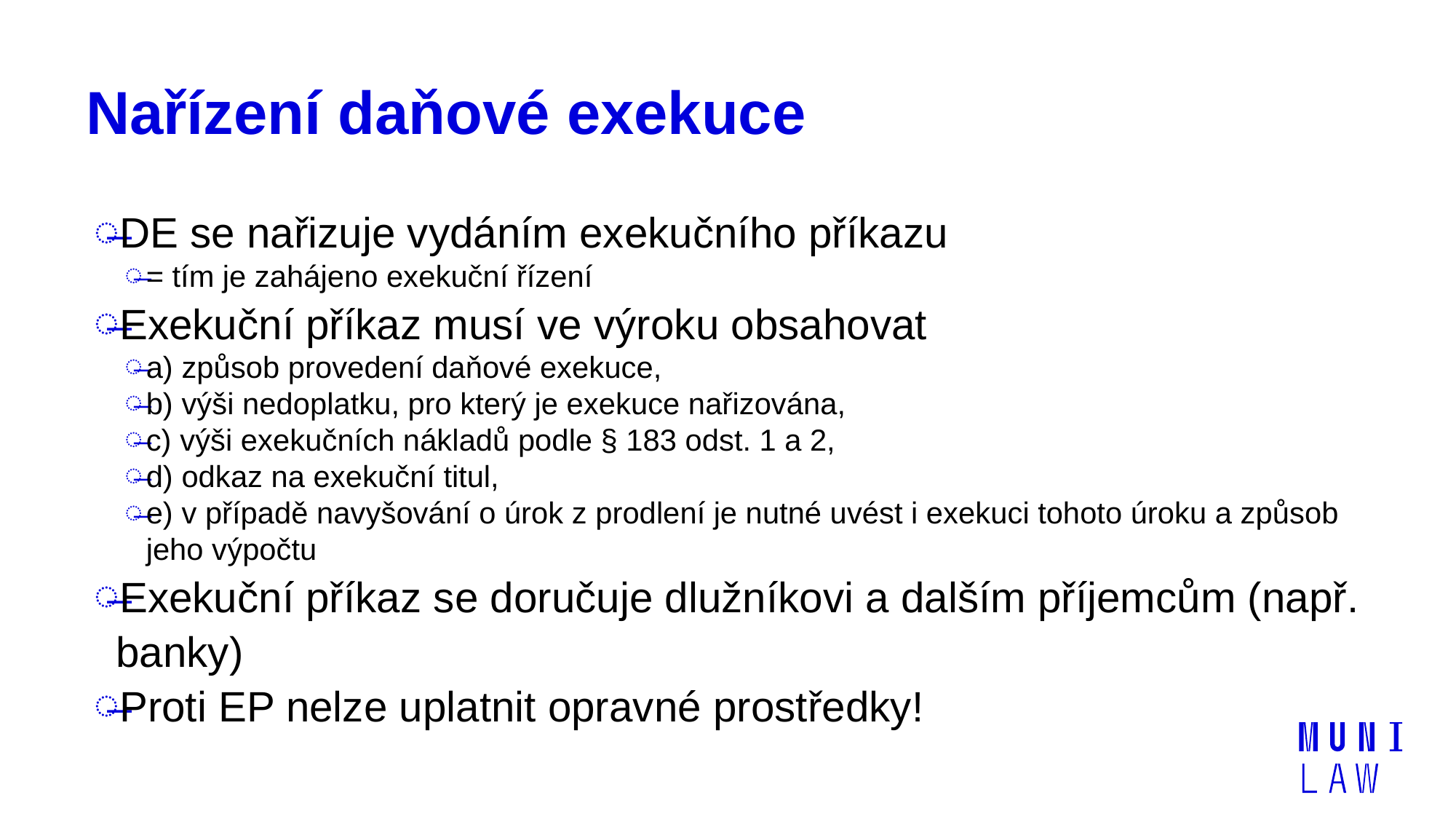

# Nařízení daňové exekuce
DE se nařizuje vydáním exekučního příkazu
= tím je zahájeno exekuční řízení
Exekuční příkaz musí ve výroku obsahovat
a) způsob provedení daňové exekuce,
b) výši nedoplatku, pro který je exekuce nařizována,
c) výši exekučních nákladů podle § 183 odst. 1 a 2,
d) odkaz na exekuční titul,
e) v případě navyšování o úrok z prodlení je nutné uvést i exekuci tohoto úroku a způsob jeho výpočtu
Exekuční příkaz se doručuje dlužníkovi a dalším příjemcům (např. banky)
Proti EP nelze uplatnit opravné prostředky!